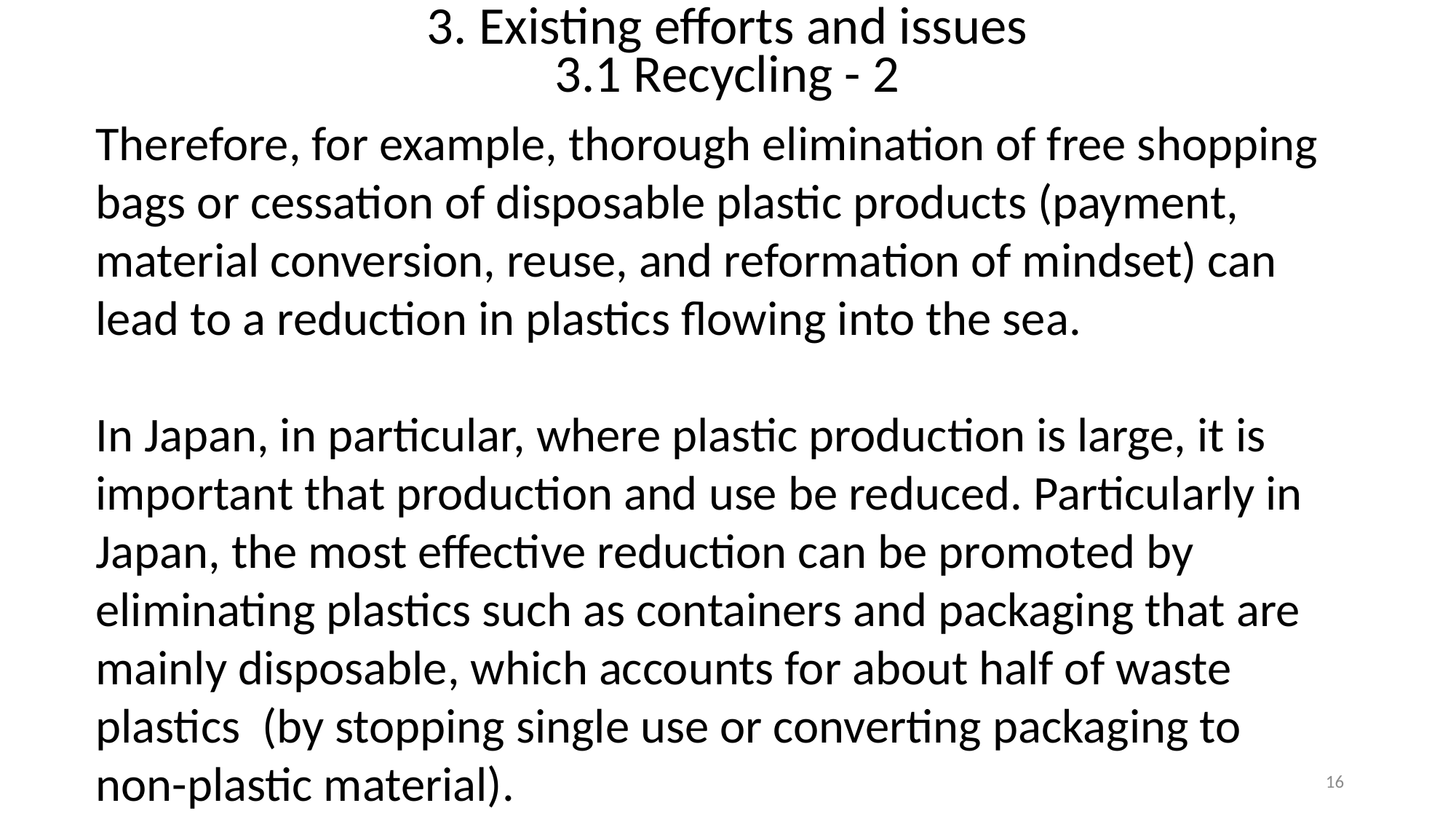

# 3. Existing efforts and issues 3.1 Recycling - 2
Therefore, for example, thorough elimination of free shopping bags or cessation of disposable plastic products (payment, material conversion, reuse, and reformation of mindset) can lead to a reduction in plastics flowing into the sea.
In Japan, in particular, where plastic production is large, it is important that production and use be reduced. Particularly in Japan, the most effective reduction can be promoted by eliminating plastics such as containers and packaging that are mainly disposable, which accounts for about half of waste plastics  (by stopping single use or converting packaging to non-plastic material).
16